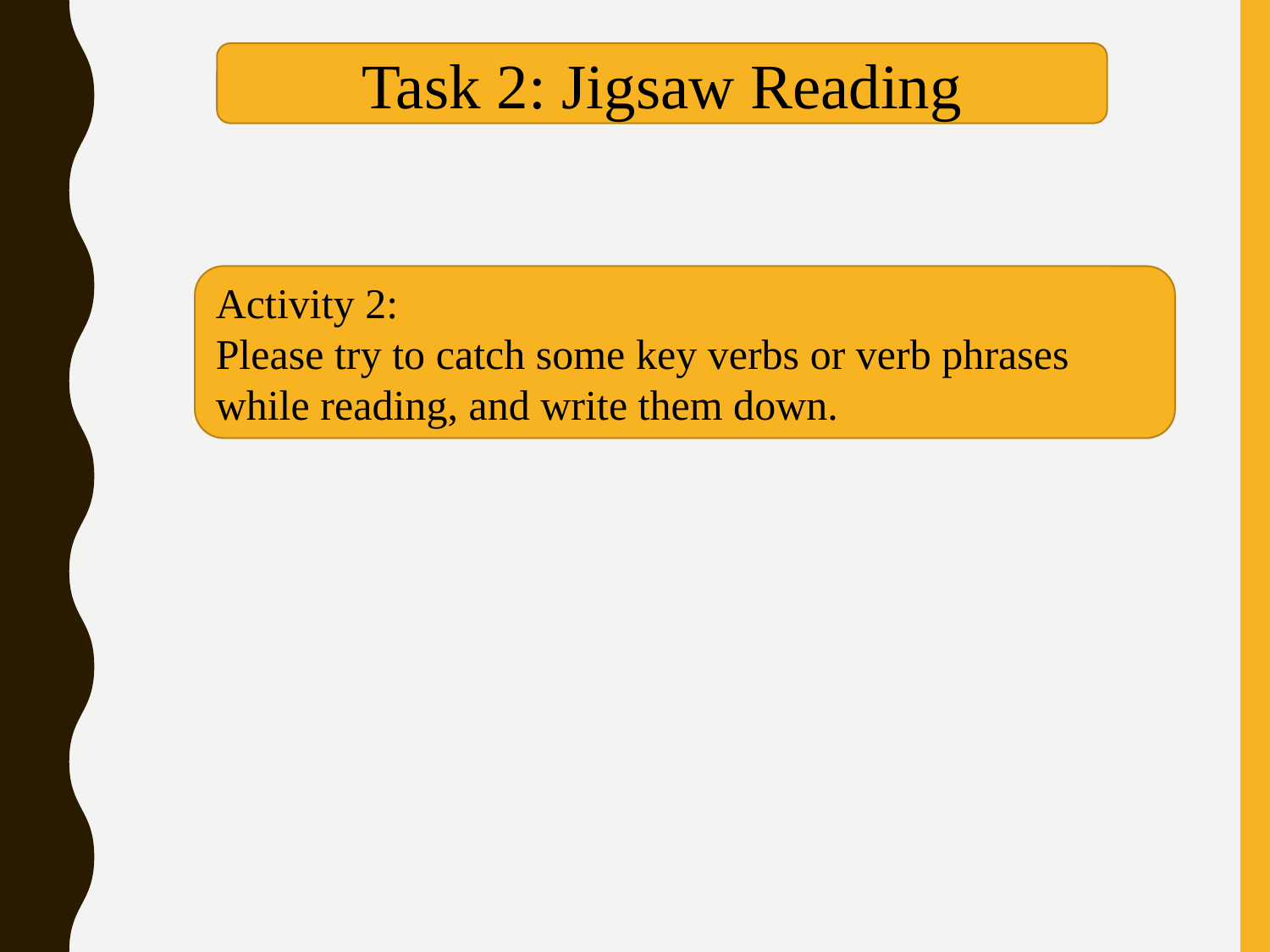

Task 2: Jigsaw Reading
Activity 2:
Please try to catch some key verbs or verb phrases while reading, and write them down.